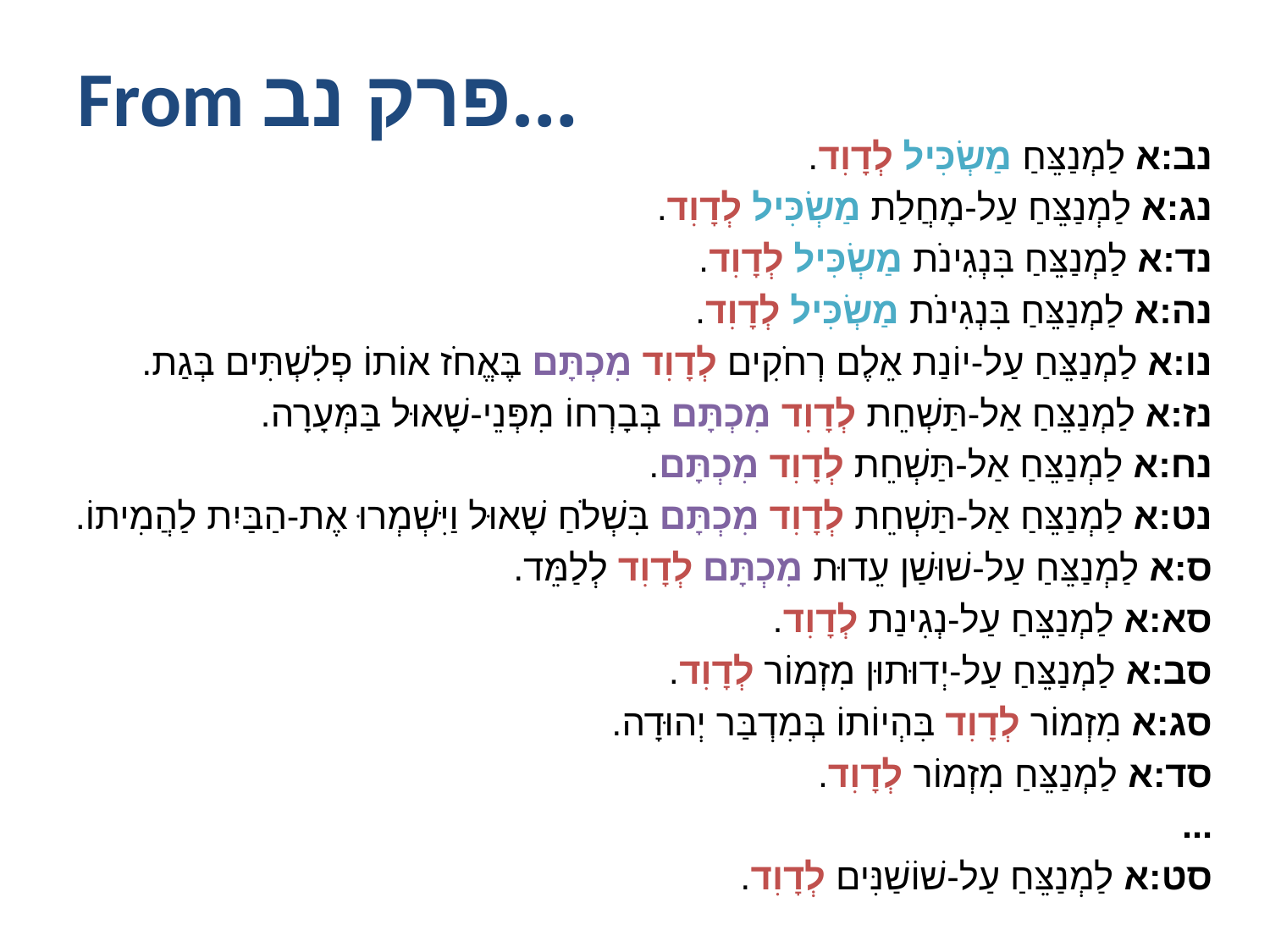

# From פרק נב…
נב:א לַמְנַצֵּחַ מַשְׂכִּיל לְדָוִד.
נג:א לַמְנַצֵּחַ עַל-מָחֲלַת מַשְׂכִּיל לְדָוִד.
נד:א לַמְנַצֵּחַ בִּנְגִינֹת מַשְׂכִּיל לְדָוִד.
נה:א לַמְנַצֵּחַ בִּנְגִינֹת מַשְׂכִּיל לְדָוִד.
נו:א לַמְנַצֵּחַ עַל-יוֹנַת אֵלֶם רְחֹקִים לְדָוִד מִכְתָּם בֶּאֱחֹז אוֹתוֹ פְלִשְׁתִּים בְּגַת.
נז:א לַמְנַצֵּחַ אַל-תַּשְׁחֵת לְדָוִד מִכְתָּם בְּבָרְחוֹ מִפְּנֵי-שָׁאוּל בַּמְּעָרָה.
נח:א לַמְנַצֵּחַ אַל-תַּשְׁחֵת לְדָוִד מִכְתָּם.
נט:א לַמְנַצֵּחַ אַל-תַּשְׁחֵת לְדָוִד מִכְתָּם בִּשְׁלֹחַ שָׁאוּל וַיִּשְׁמְרוּ אֶת-הַבַּיִת לַהֲמִיתוֹ.
ס:א לַמְנַצֵּחַ עַל-שׁוּשַׁן עֵדוּת מִכְתָּם לְדָוִד לְלַמֵּד.
סא:א לַמְנַצֵּחַ עַל-נְגִינַת לְדָוִד.
סב:א לַמְנַצֵּחַ עַל-יְדוּתוּן מִזְמוֹר לְדָוִד.
סג:א מִזְמוֹר לְדָוִד בִּהְיוֹתוֹ בְּמִדְבַּר יְהוּדָה.
סד:א לַמְנַצֵּחַ מִזְמוֹר לְדָוִד.
...
סט:א לַמְנַצֵּחַ עַל-שׁוֹשַׁנִּים לְדָוִד.